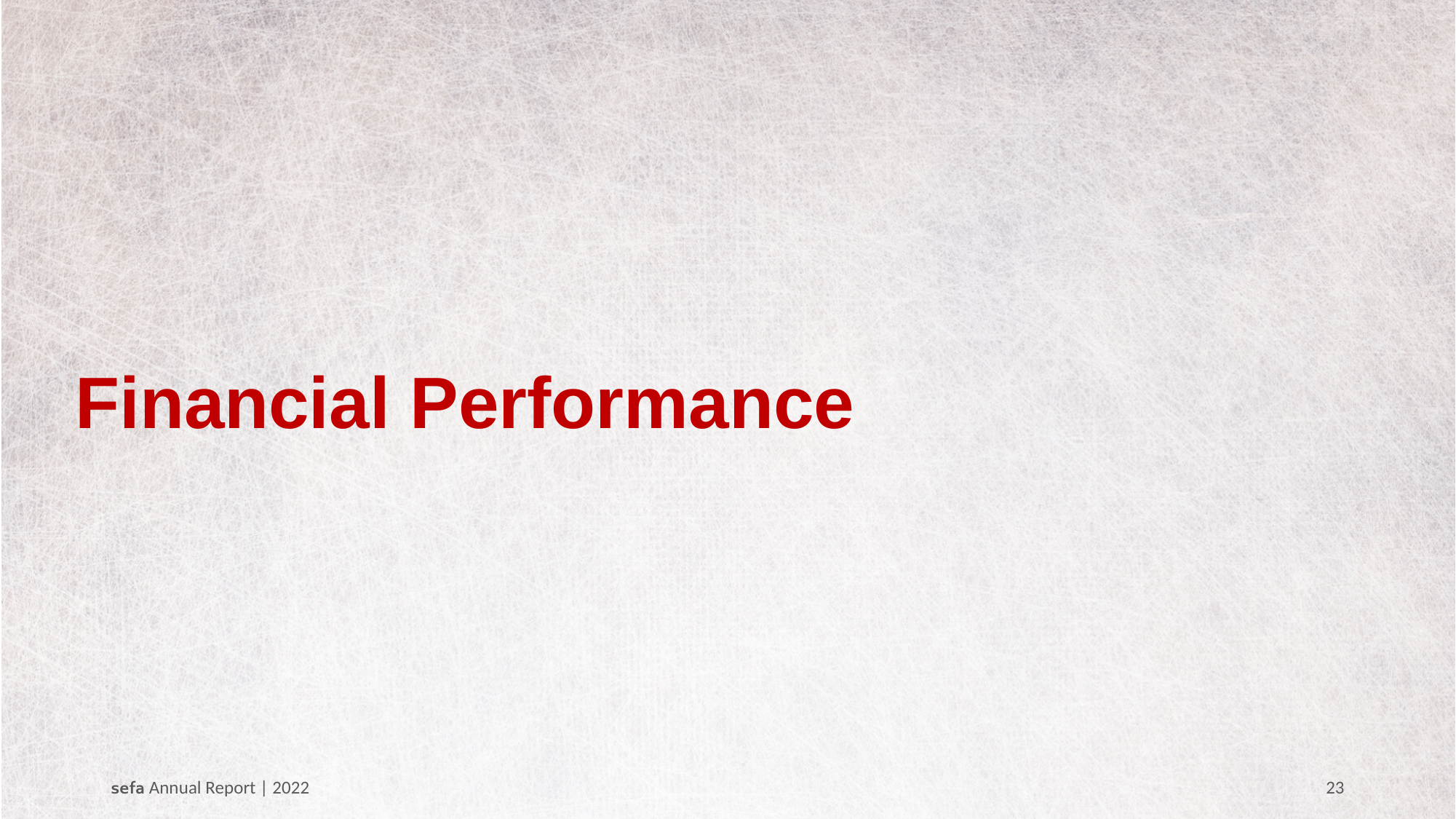

# Financial Performance
sefa Annual Report | 2022
23